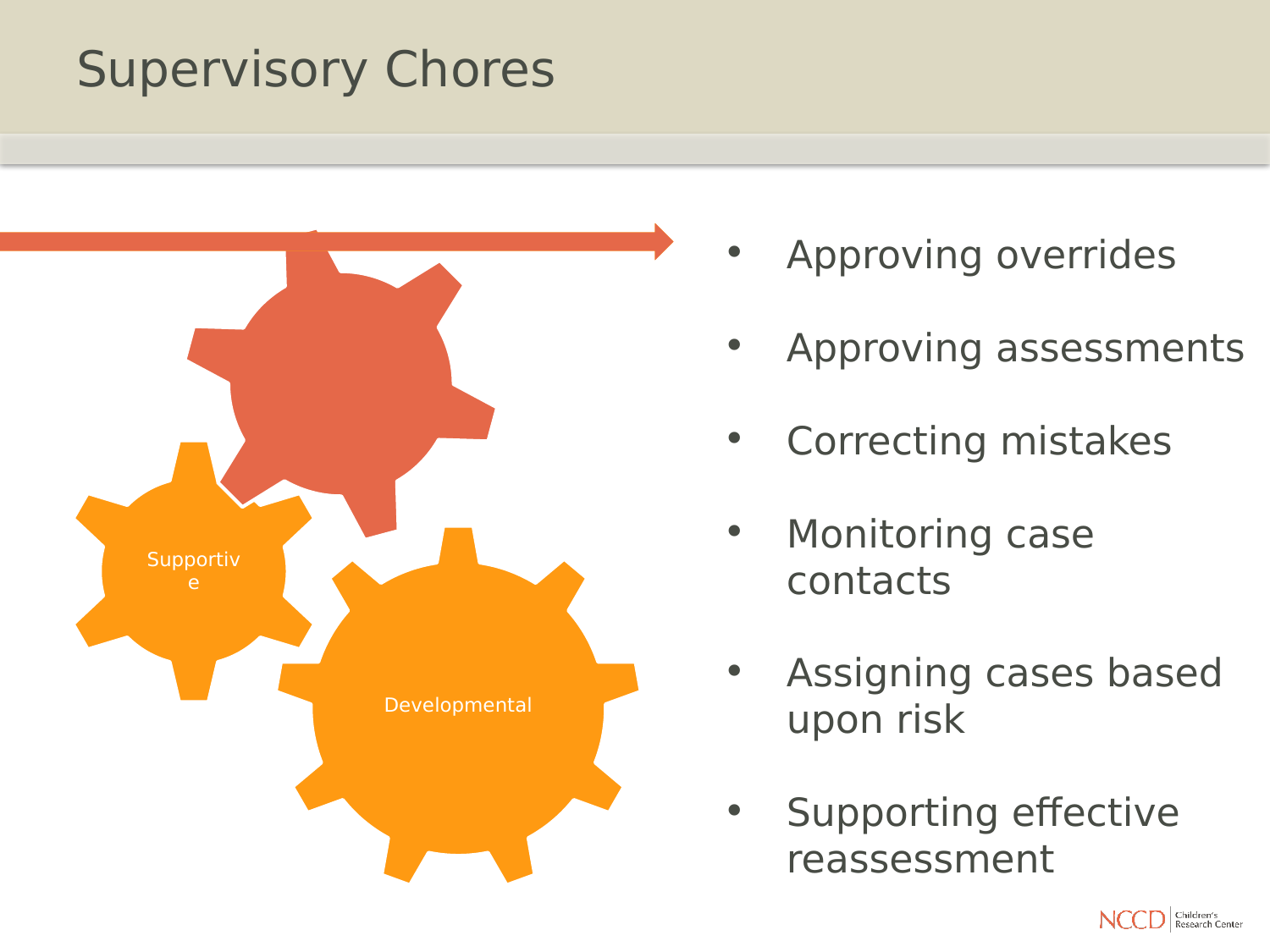

# Supervisory Chores
Developmental
Supportive
Approving overrides

Approving assessments

Correcting mistakes

Monitoring case contacts

Assigning cases based upon risk

Supporting effective reassessment